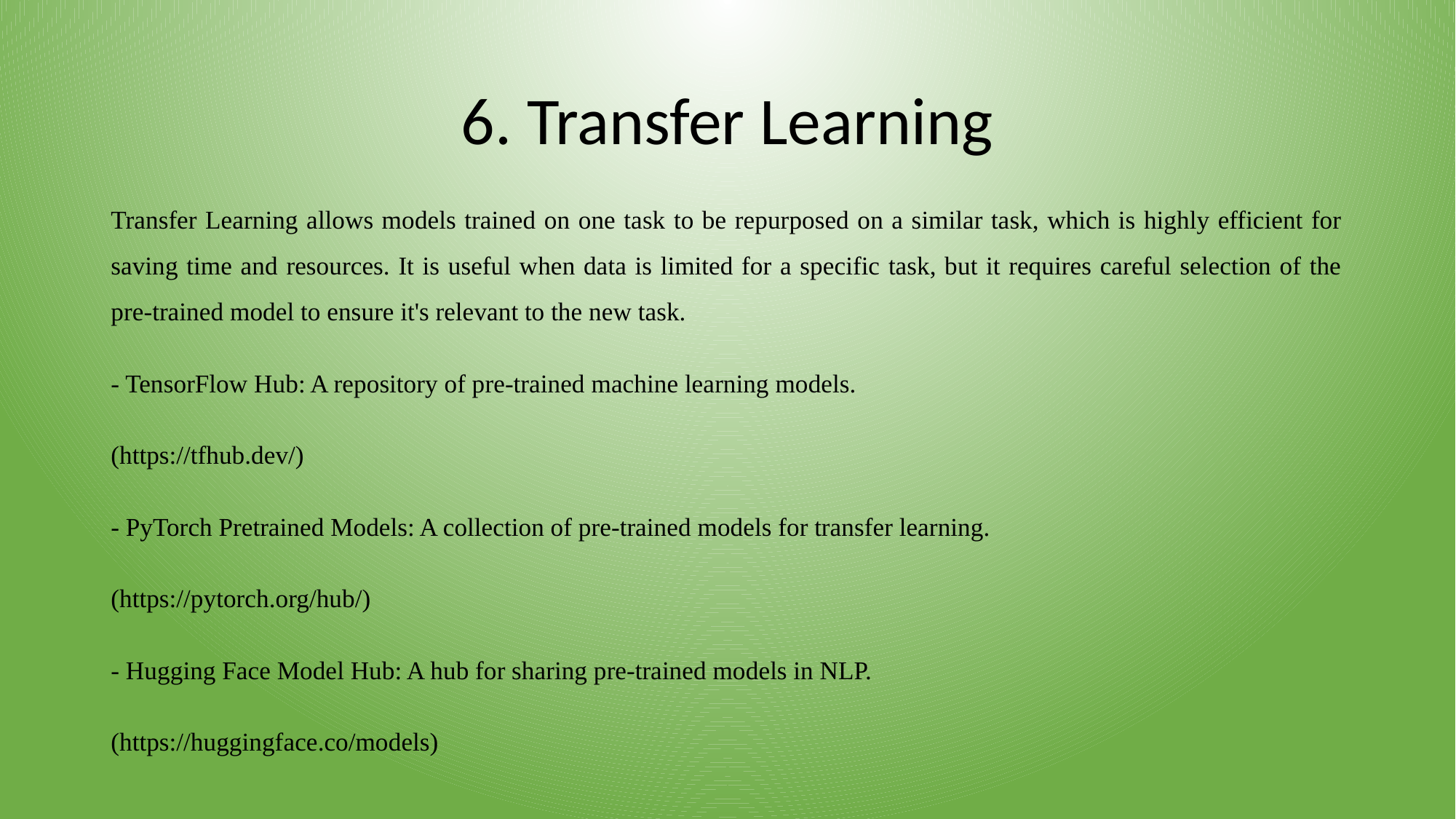

# 6. Transfer Learning
Transfer Learning allows models trained on one task to be repurposed on a similar task, which is highly efficient for saving time and resources. It is useful when data is limited for a specific task, but it requires careful selection of the pre-trained model to ensure it's relevant to the new task.
- TensorFlow Hub: A repository of pre-trained machine learning models.
(https://tfhub.dev/)
- PyTorch Pretrained Models: A collection of pre-trained models for transfer learning.
(https://pytorch.org/hub/)
- Hugging Face Model Hub: A hub for sharing pre-trained models in NLP.
(https://huggingface.co/models)